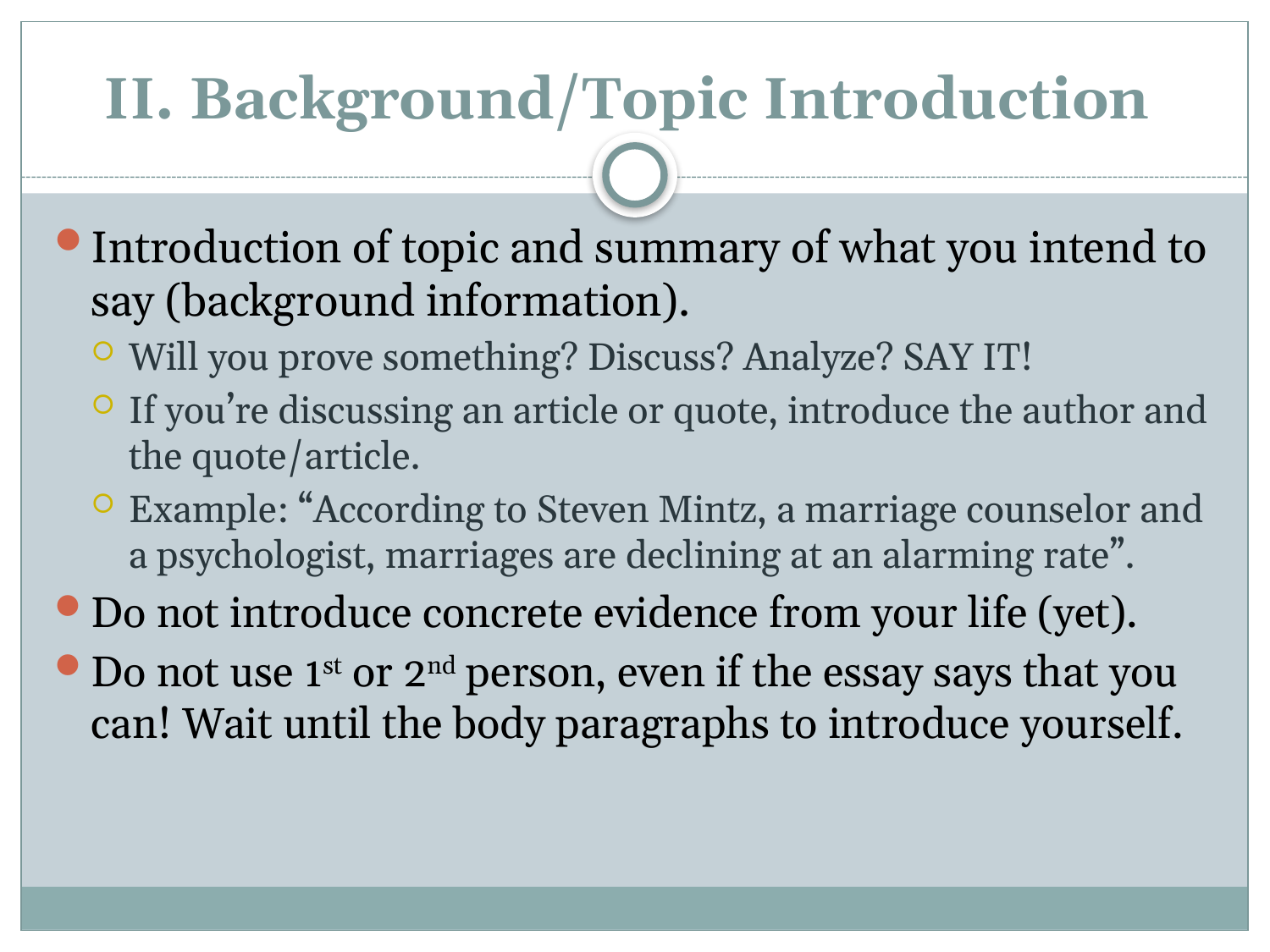

# II. Background/Topic Introduction
Introduction of topic and summary of what you intend to say (background information).
Will you prove something? Discuss? Analyze? SAY IT!
If you’re discussing an article or quote, introduce the author and the quote/article.
Example: “According to Steven Mintz, a marriage counselor and a psychologist, marriages are declining at an alarming rate”.
Do not introduce concrete evidence from your life (yet).
Do not use 1st or 2nd person, even if the essay says that you can! Wait until the body paragraphs to introduce yourself.